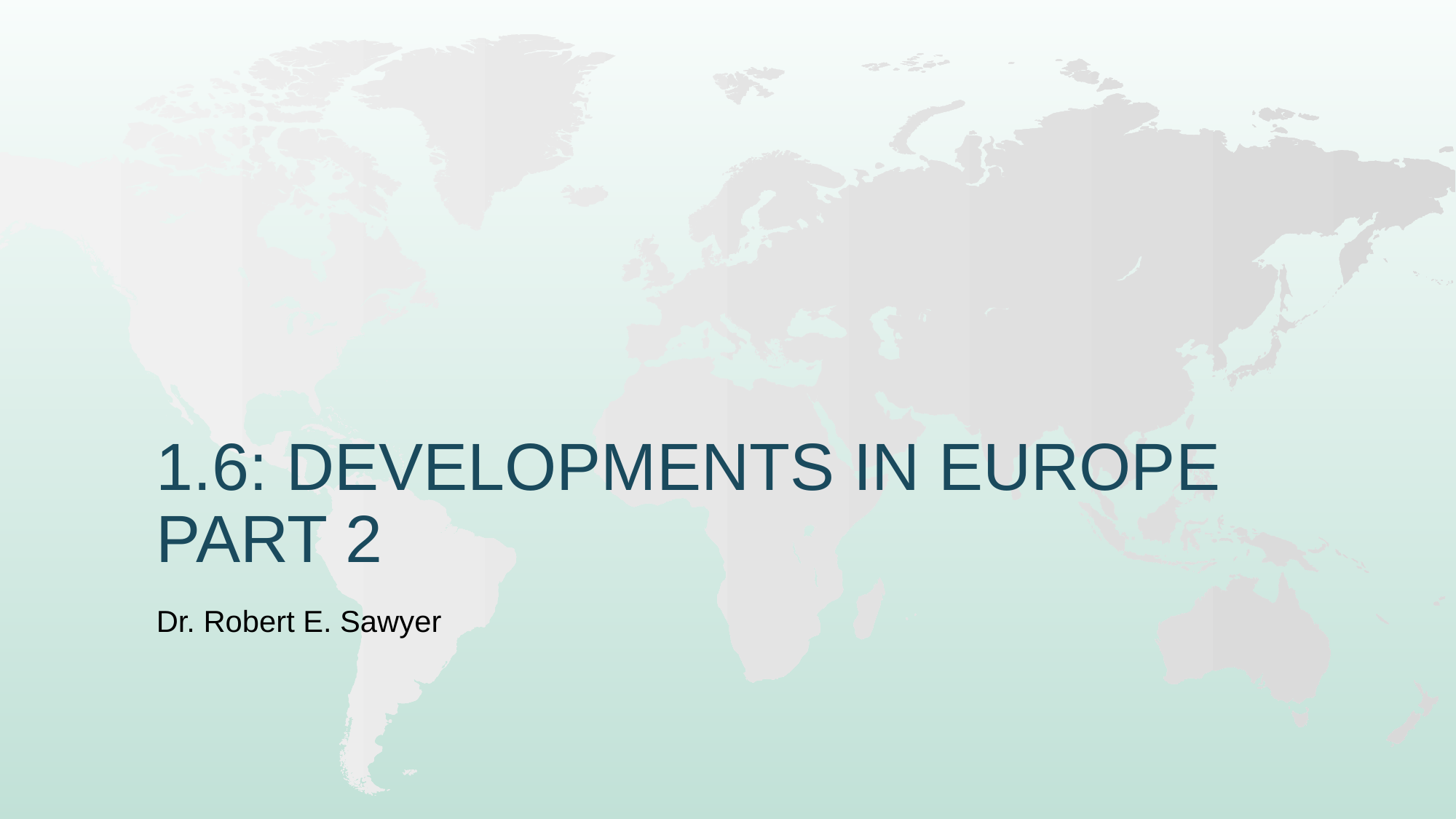

# 1.6: Developments in Europe Part 2
Dr. Robert E. Sawyer